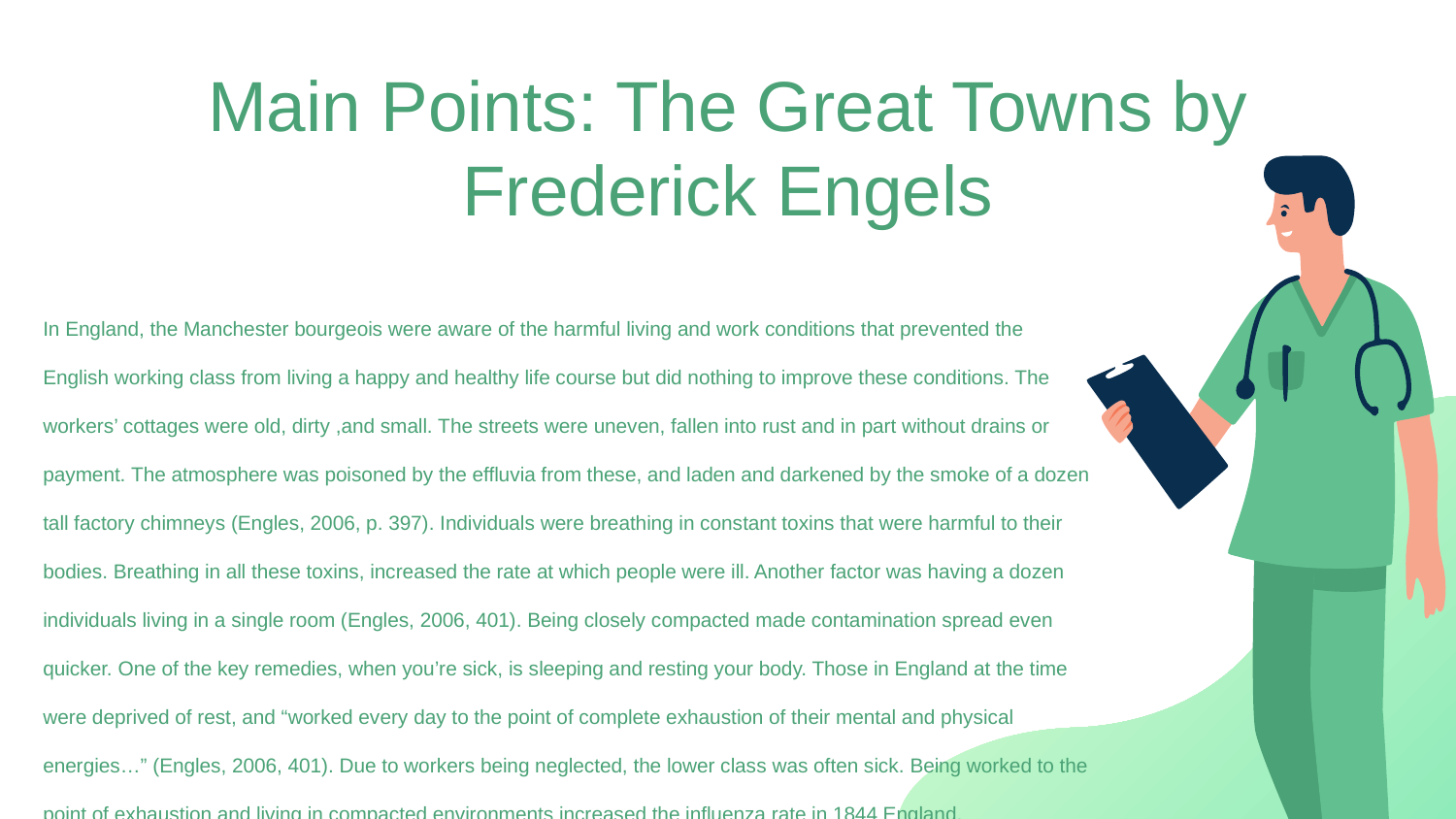

# Main Points: The Great Towns by Frederick Engels

In England, the Manchester bourgeois were aware of the harmful living and work conditions that prevented the English working class from living a happy and healthy life course but did nothing to improve these conditions. The workers’ cottages were old, dirty ,and small. The streets were uneven, fallen into rust and in part without drains or payment. The atmosphere was poisoned by the effluvia from these, and laden and darkened by the smoke of a dozen tall factory chimneys (Engles, 2006, p. 397). Individuals were breathing in constant toxins that were harmful to their bodies. Breathing in all these toxins, increased the rate at which people were ill. Another factor was having a dozen individuals living in a single room (Engles, 2006, 401). Being closely compacted made contamination spread even quicker. One of the key remedies, when you’re sick, is sleeping and resting your body. Those in England at the time were deprived of rest, and “worked every day to the point of complete exhaustion of their mental and physical energies…” (Engles, 2006, 401). Due to workers being neglected, the lower class was often sick. Being worked to the point of exhaustion and living in compacted environments increased the influenza rate in 1844 England.